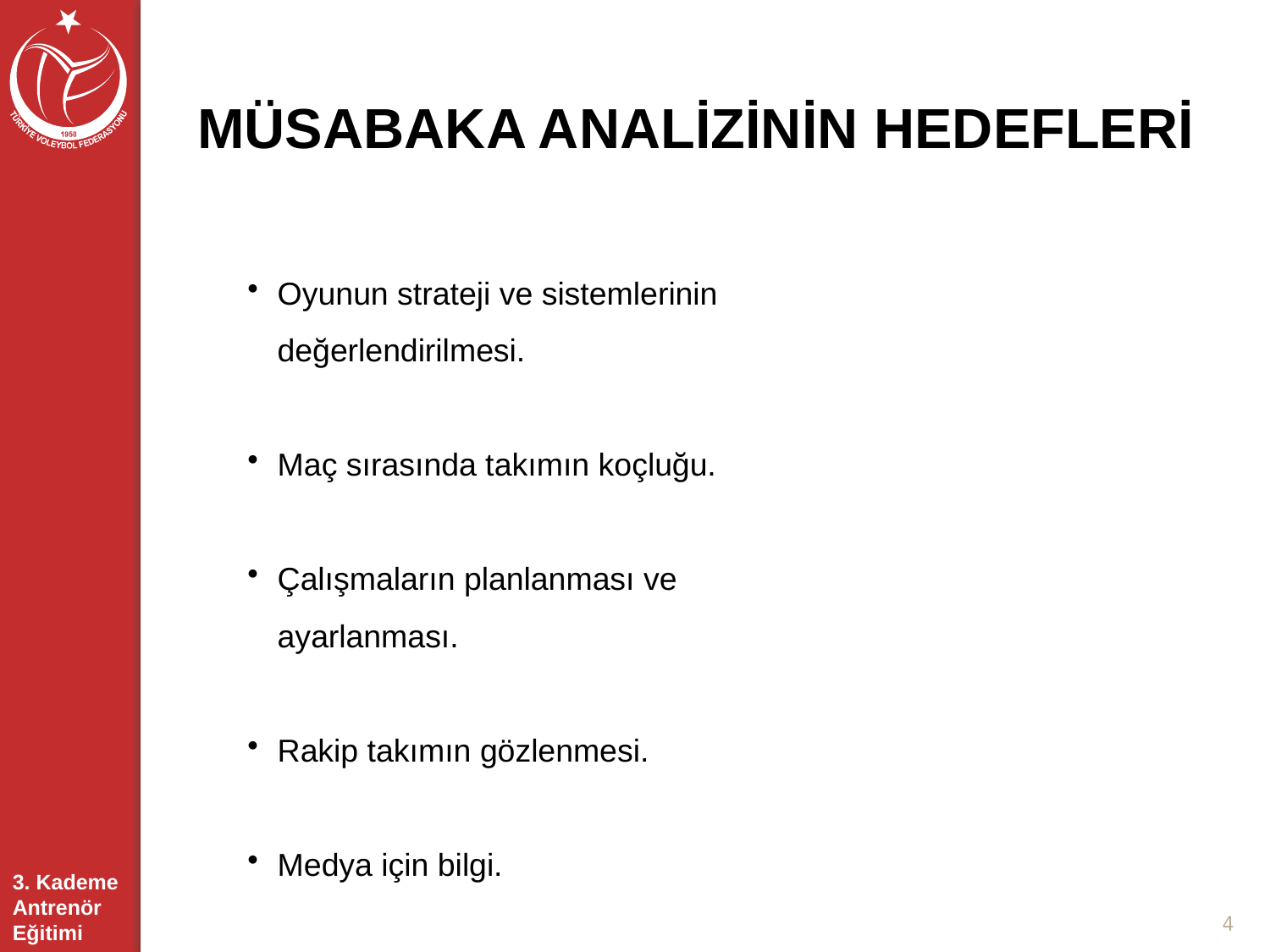

MÜSABAKA ANALİZİNİN HEDEFLERİ
Oyunun strateji ve sistemlerinin değerlendirilmesi.

Maç sırasında takımın koçluğu.

Çalışmaların planlanması ve ayarlanması.

Rakip takımın gözlenmesi.

Medya için bilgi.
4